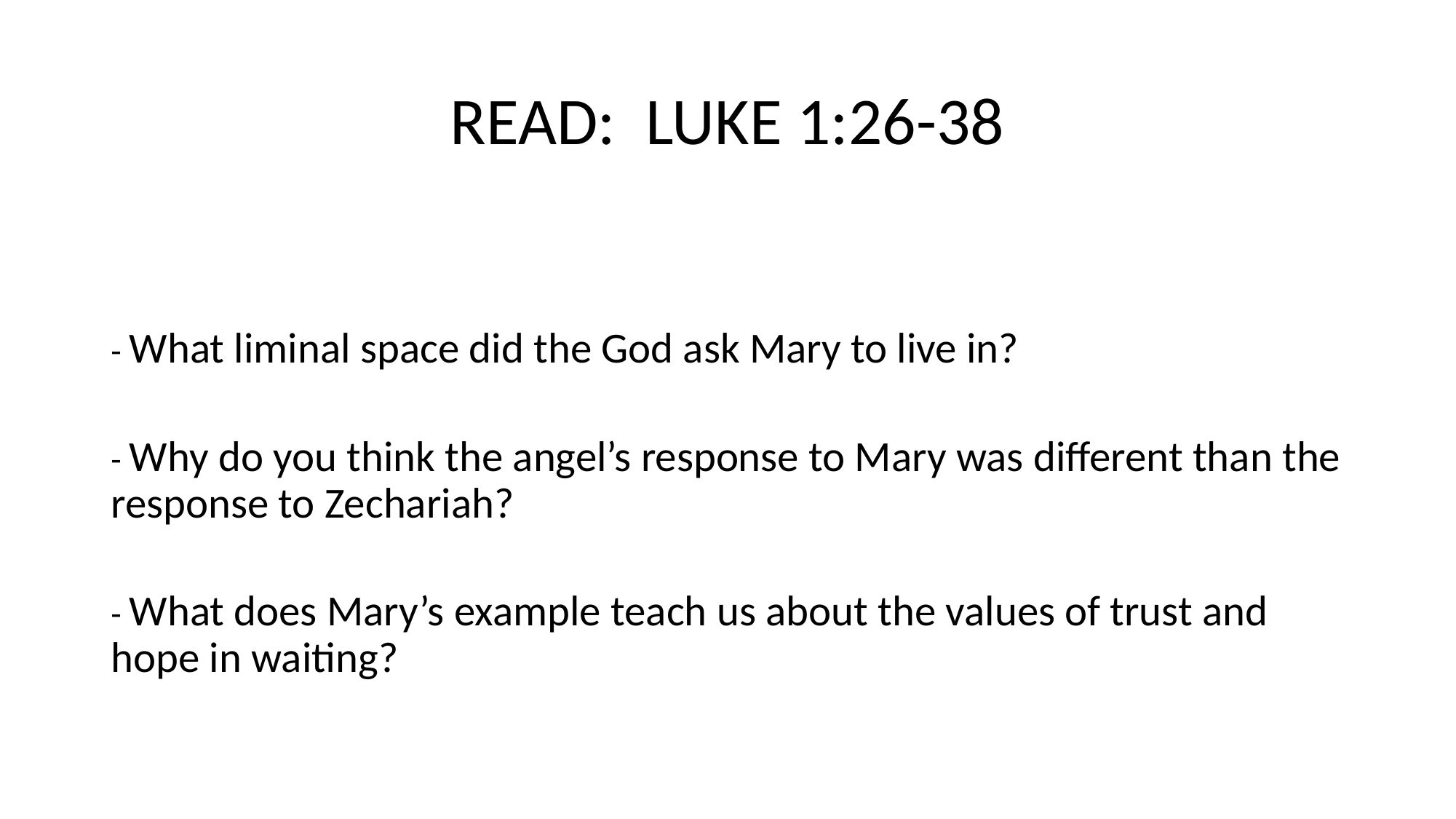

# READ:  LUKE 1:26-38

- What liminal space did the God ask Mary to live in?

- Why do you think the angel’s response to Mary was different than the response to Zechariah?

- What does Mary’s example teach us about the values of trust and hope in waiting?